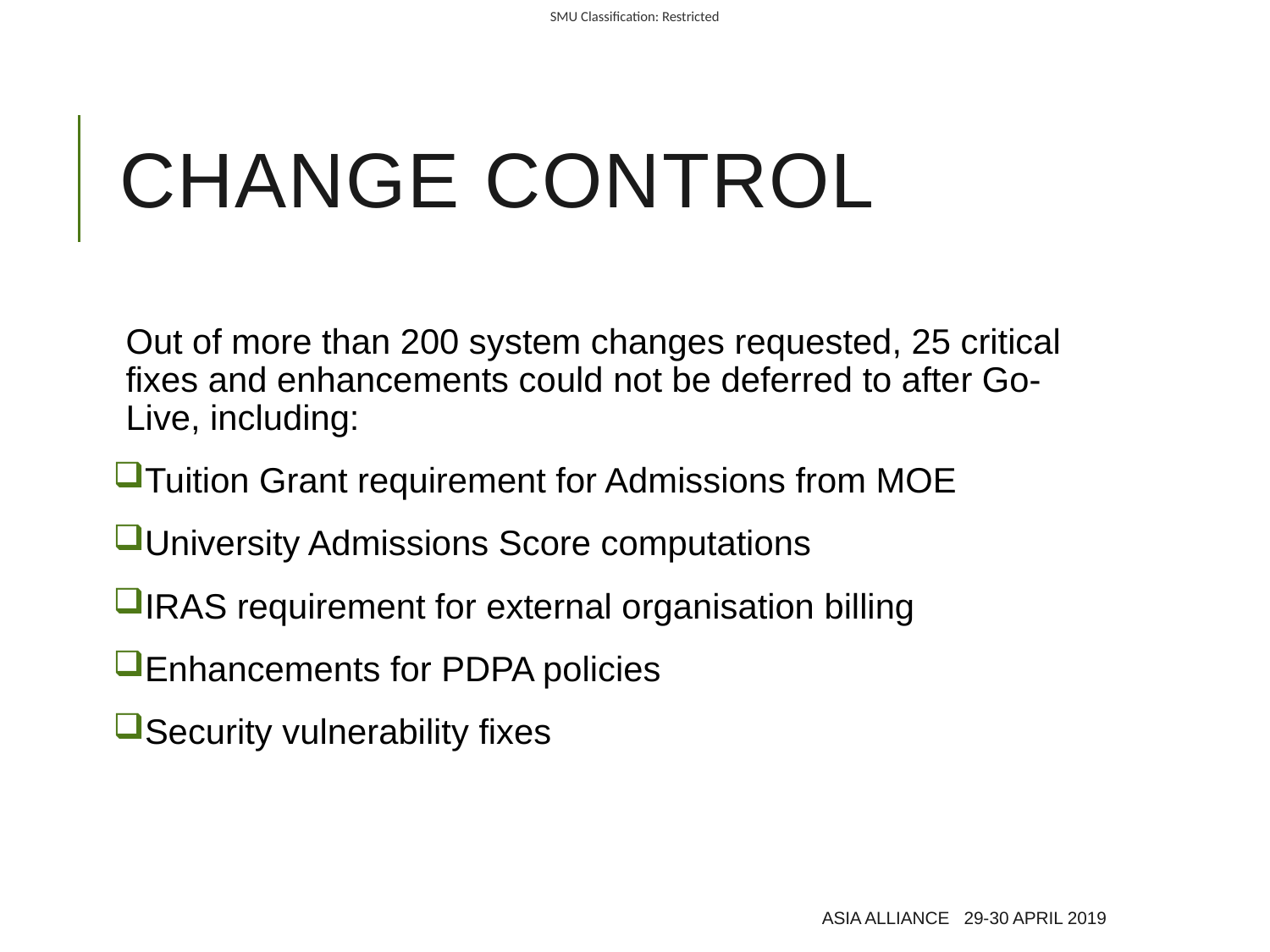

# Change Control
Out of more than 200 system changes requested, 25 critical fixes and enhancements could not be deferred to after Go-Live, including:
Tuition Grant requirement for Admissions from MOE
University Admissions Score computations
IRAS requirement for external organisation billing
Enhancements for PDPA policies
Security vulnerability fixes

Asia Alliance   29-30 April 2019